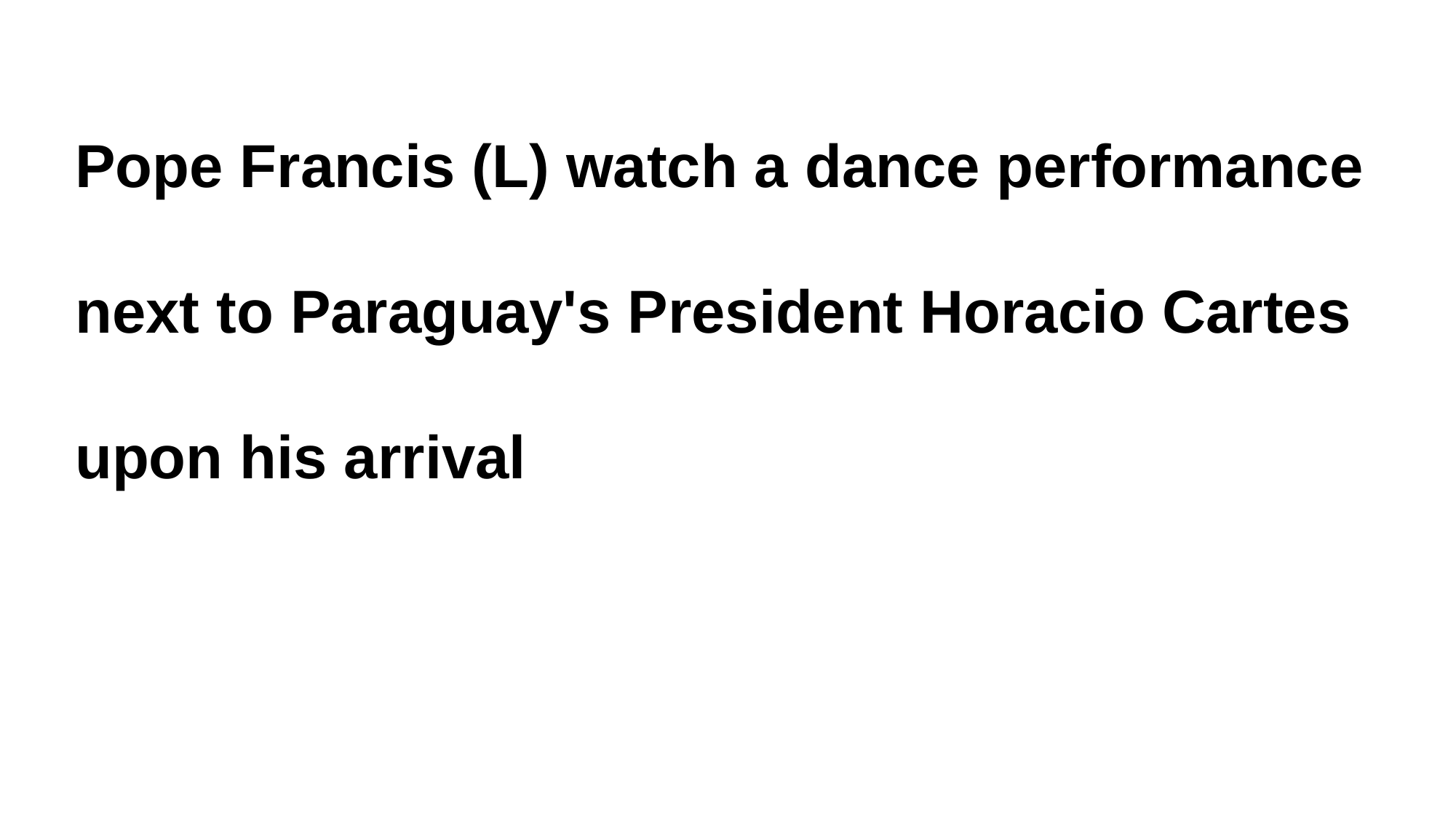

Pope Francis (L) watch a dance performance next to Paraguay's President Horacio Cartes upon his arrival